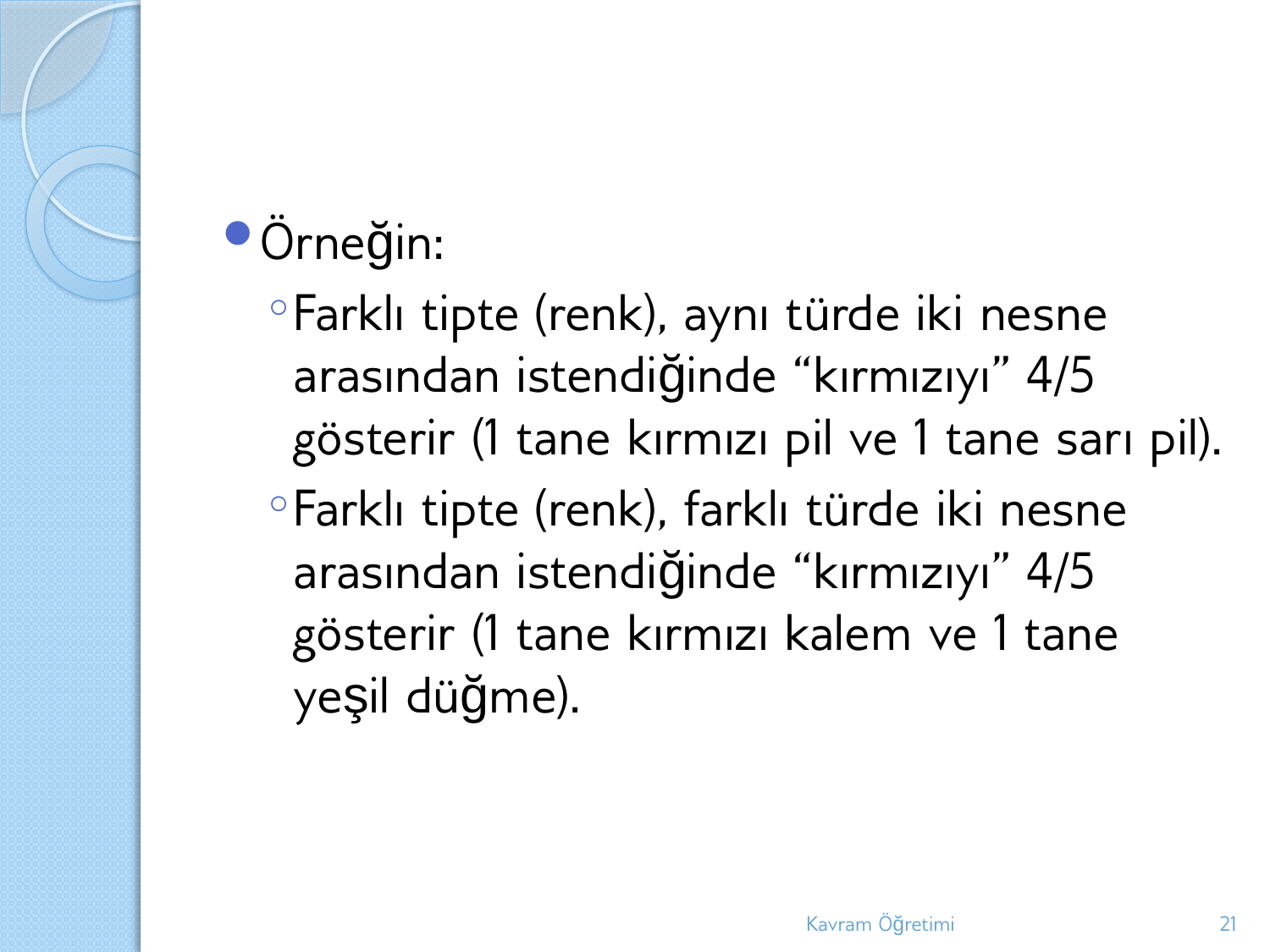

#
Örneğin:
Farklı tipte (renk), aynı türde iki nesne arasından istendiğinde “kırmızıyı” 4/5 gösterir (1 tane kırmızı pil ve 1 tane sarı pil).
Farklı tipte (renk), farklı türde iki nesne arasından istendiğinde “kırmızıyı” 4/5 gösterir (1 tane kırmızı kalem ve 1 tane yeşil düğme).

Kavram Öğretimi
21